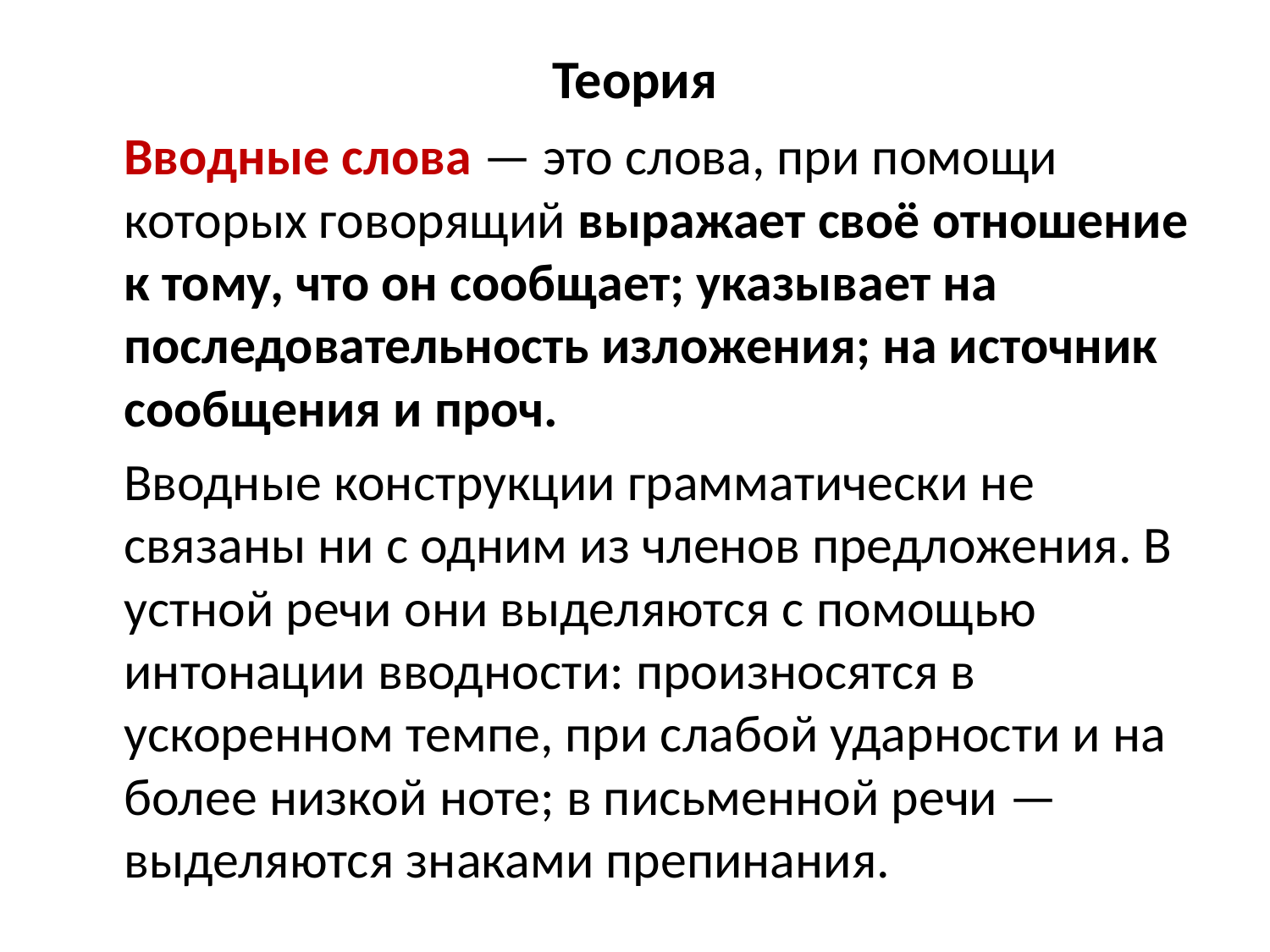

# Теория
    Вводные слова — это слова, при помощи которых говорящий выражает своё отношение к тому, что он сообщает; указывает на последовательность изложения; на источник сообщения и проч.
    Вводные конструкции грамматически не связаны ни с одним из членов предложения. В устной речи они выделяются с помощью интонации вводности: произносятся в ускоренном темпе, при слабой ударности и на более низкой ноте; в письменной речи — выделяются знаками препинания.